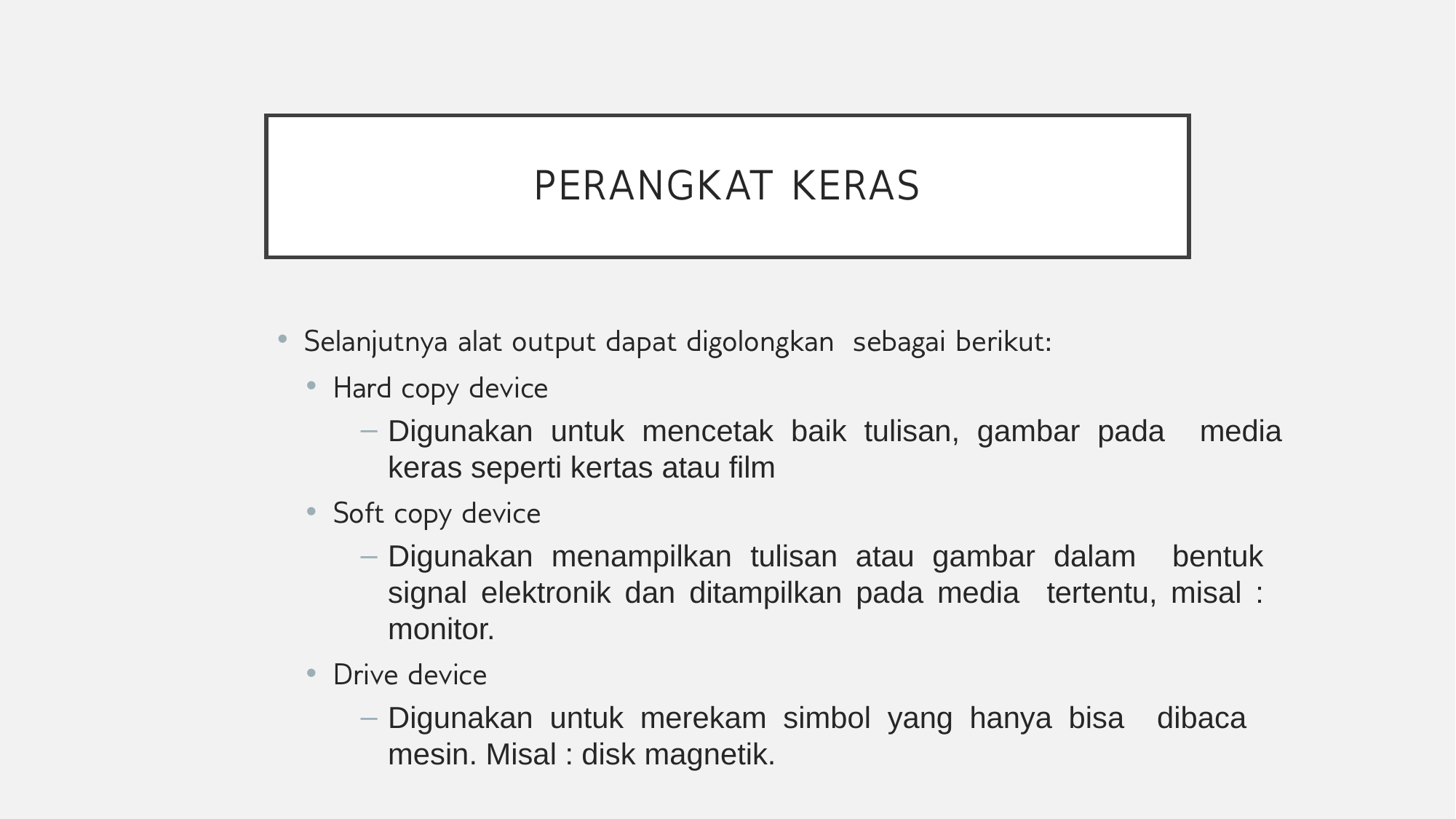

# PERANGKAT KERAS
Selanjutnya alat output dapat digolongkan  sebagai berikut:
Hard copy device
Digunakan untuk mencetak baik tulisan, gambar pada  media keras seperti kertas atau film
Soft copy device
Digunakan menampilkan tulisan atau gambar dalam  bentuk signal elektronik dan ditampilkan pada media  tertentu, misal : monitor.
Drive device
Digunakan untuk merekam simbol yang hanya bisa  dibaca mesin. Misal : disk magnetik.